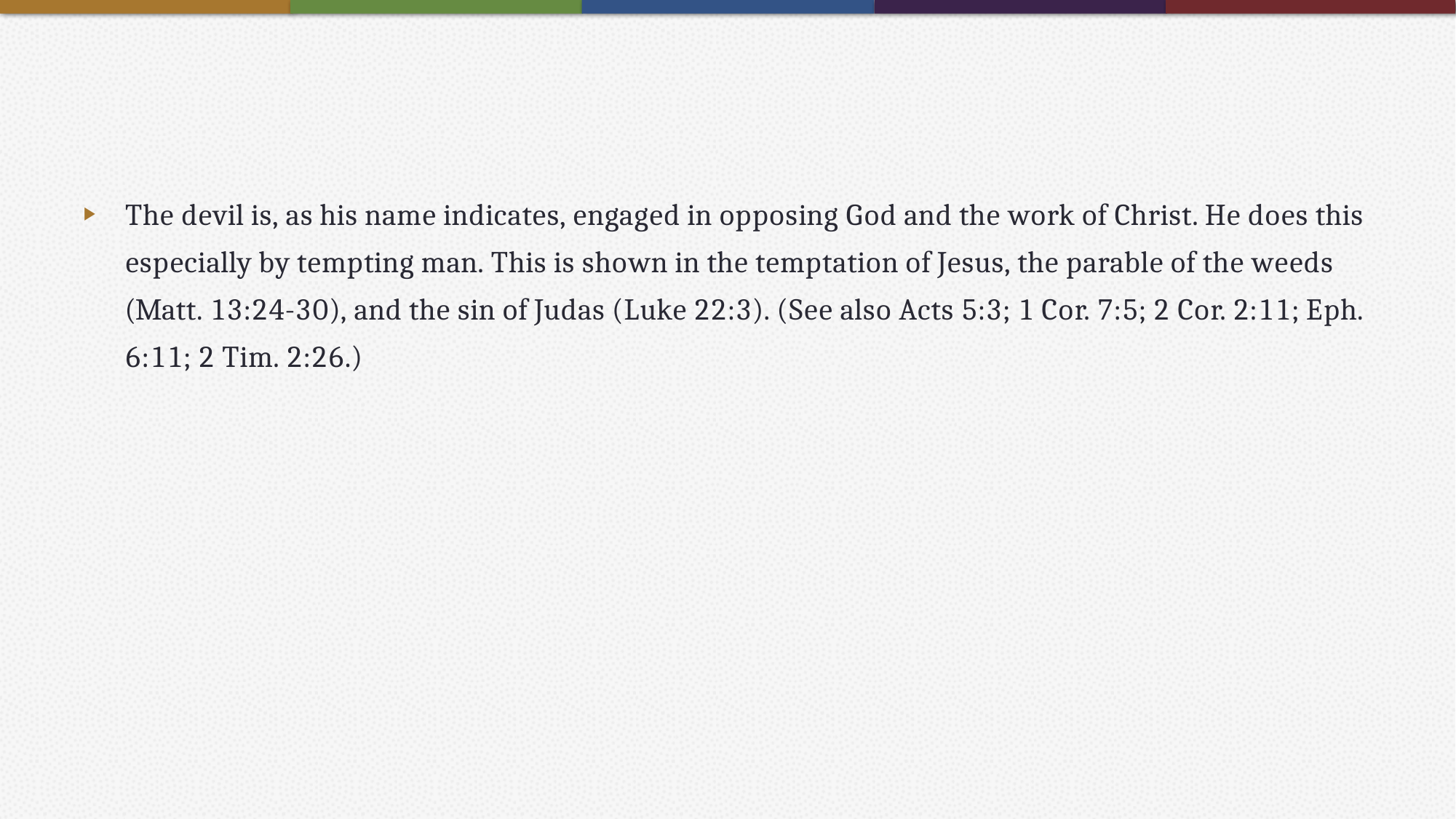

#
The devil is, as his name indicates, engaged in opposing God and the work of Christ. He does this especially by tempting man. This is shown in the temptation of Jesus, the parable of the weeds (Matt. 13:24-30), and the sin of Judas (Luke 22:3). (See also Acts 5:3; 1 Cor. 7:5; 2 Cor. 2:11; Eph. 6:11; 2 Tim. 2:26.)